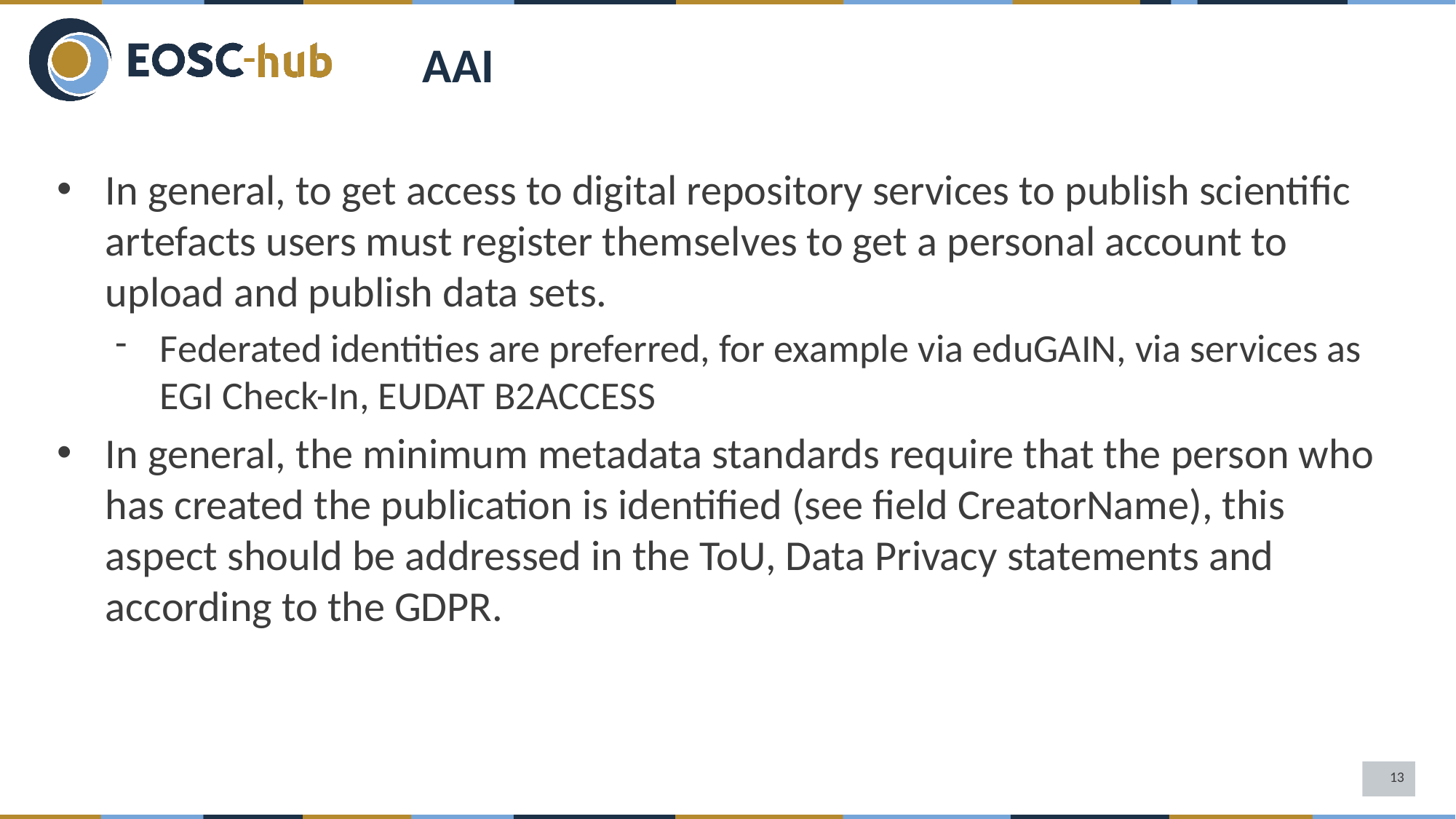

AAI
In general, to get access to digital repository services to publish scientific artefacts users must register themselves to get a personal account to upload and publish data sets.
Federated identities are preferred, for example via eduGAIN, via services as EGI Check-In, EUDAT B2ACCESS
In general, the minimum metadata standards require that the person who has created the publication is identified (see field CreatorName), this aspect should be addressed in the ToU, Data Privacy statements and according to the GDPR.
13